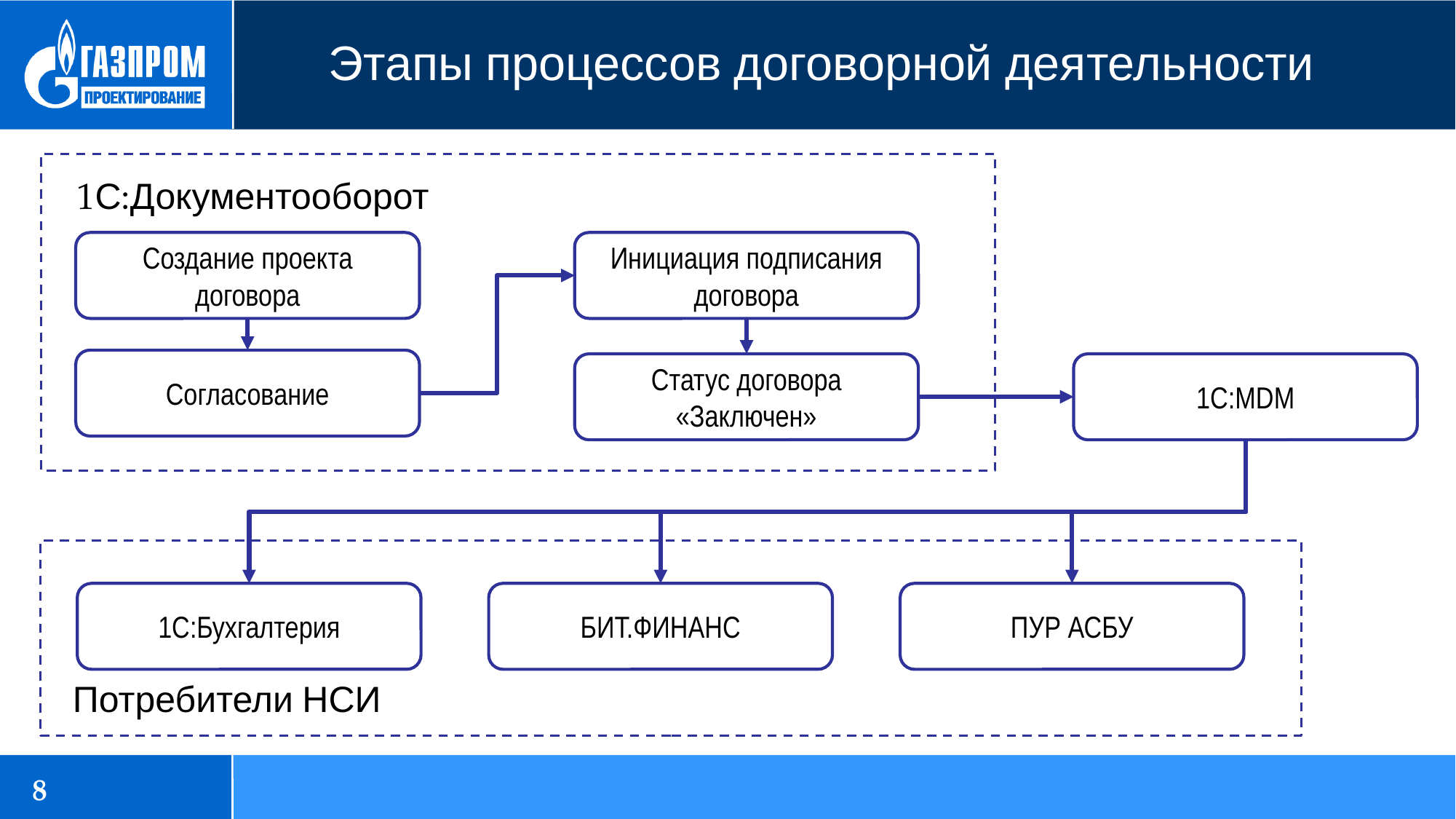

Этапы процессов договорной деятельности

1С:Документооборот
Создание проекта договора
Инициация подписания договора
Согласование
Статус договора «Заключен»
1С:MDM

1С:Бухгалтерия
БИТ.ФИНАНС
ПУР АСБУ
Потребители НСИ
8